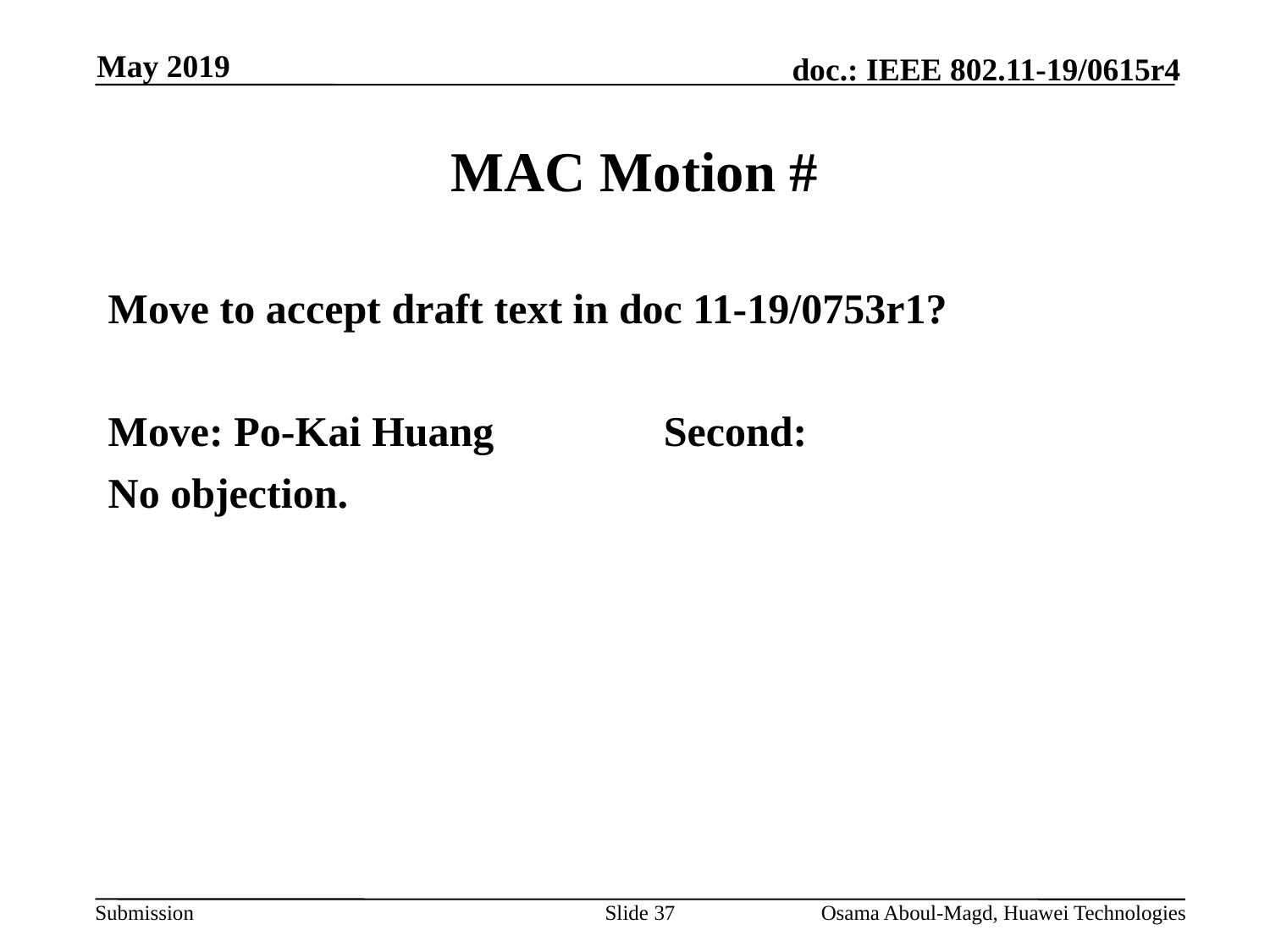

May 2019
# MAC Motion #
Move to accept draft text in doc 11-19/0753r1?

Move: Po-Kai Huang		Second:
No objection.
Slide 37
Osama Aboul-Magd, Huawei Technologies